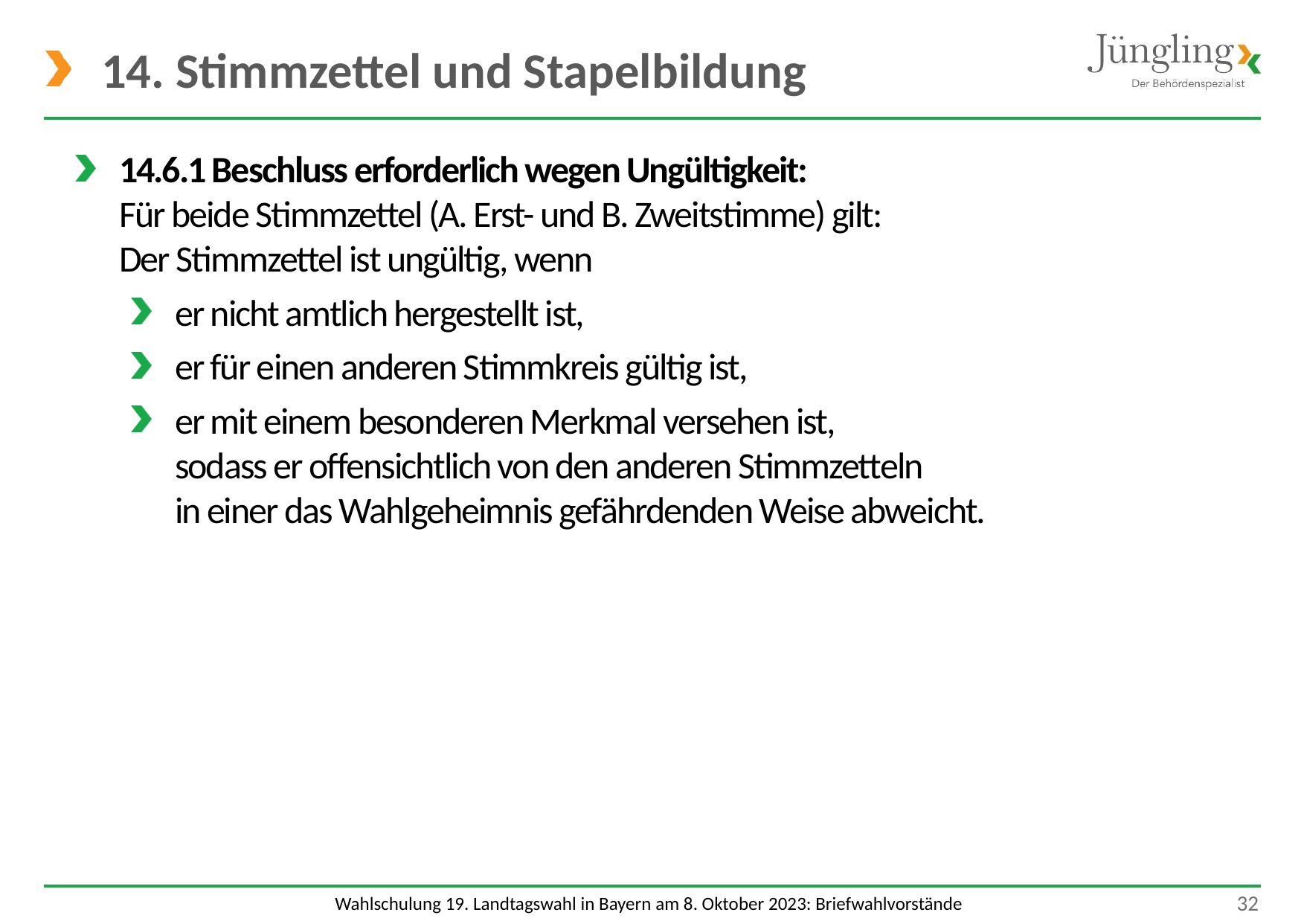

# 14. Stimmzettel und Stapelbildung
14.6.1 Beschluss erforderlich wegen Ungültigkeit:
Für beide Stimmzettel (A. Erst- und B. Zweitstimme) gilt:
Der Stimmzettel ist ungültig, wenn
er nicht amtlich hergestellt ist,
er für einen anderen Stimmkreis gültig ist,
er mit einem besonderen Merkmal versehen ist,
sodass er offensichtlich von den anderen Stimmzetteln
in einer das Wahlgeheimnis gefährdenden Weise abweicht.
     32